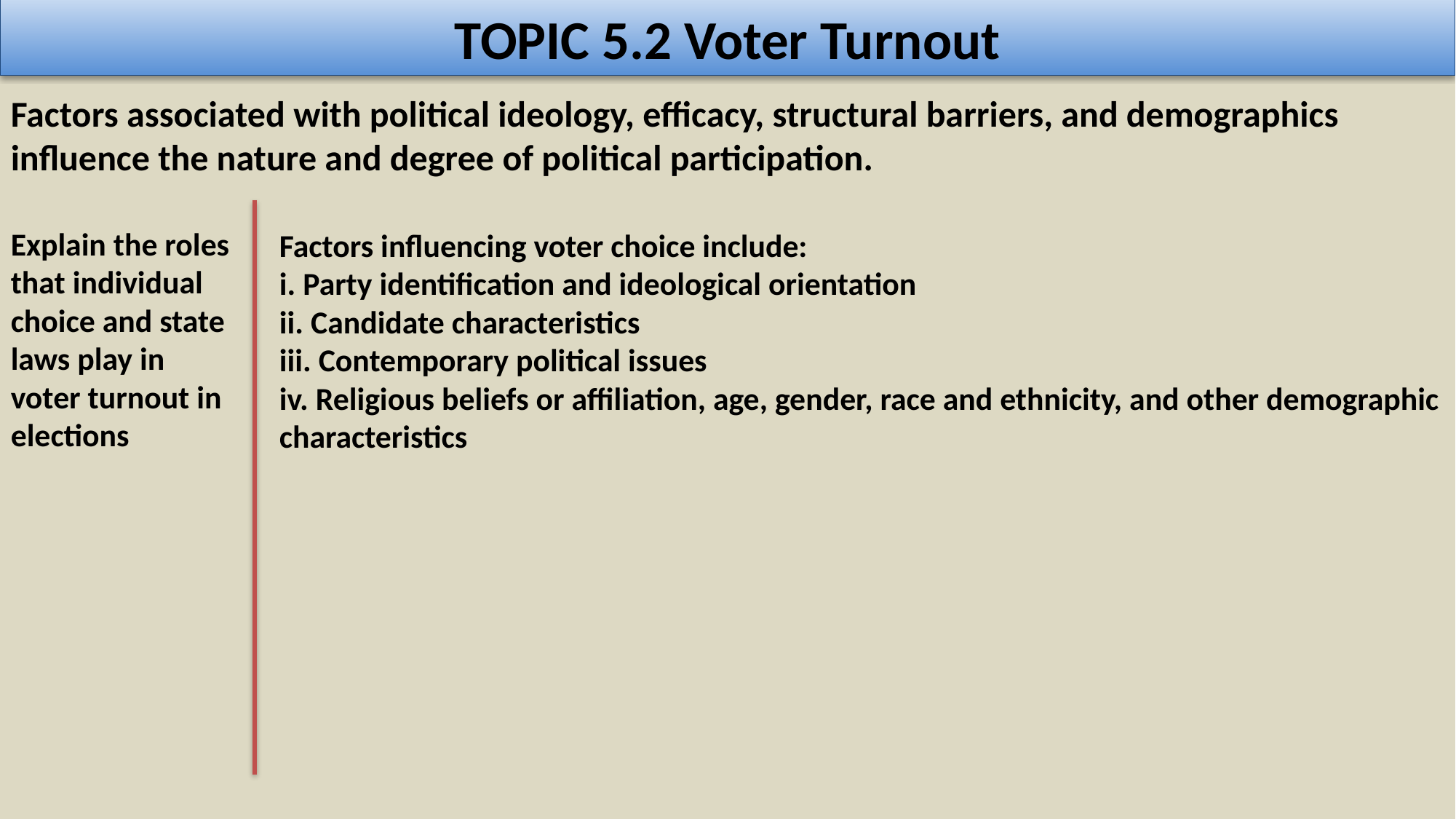

TOPIC 5.2 Voter Turnout
Factors associated with political ideology, efficacy, structural barriers, and demographics influence the nature and degree of political participation.
Explain the roles that individual choice and state laws play in voter turnout in elections
Factors influencing voter choice include:
i. Party identification and ideological orientation
ii. Candidate characteristics
iii. Contemporary political issues
iv. Religious beliefs or affiliation, age, gender, race and ethnicity, and other demographic characteristics